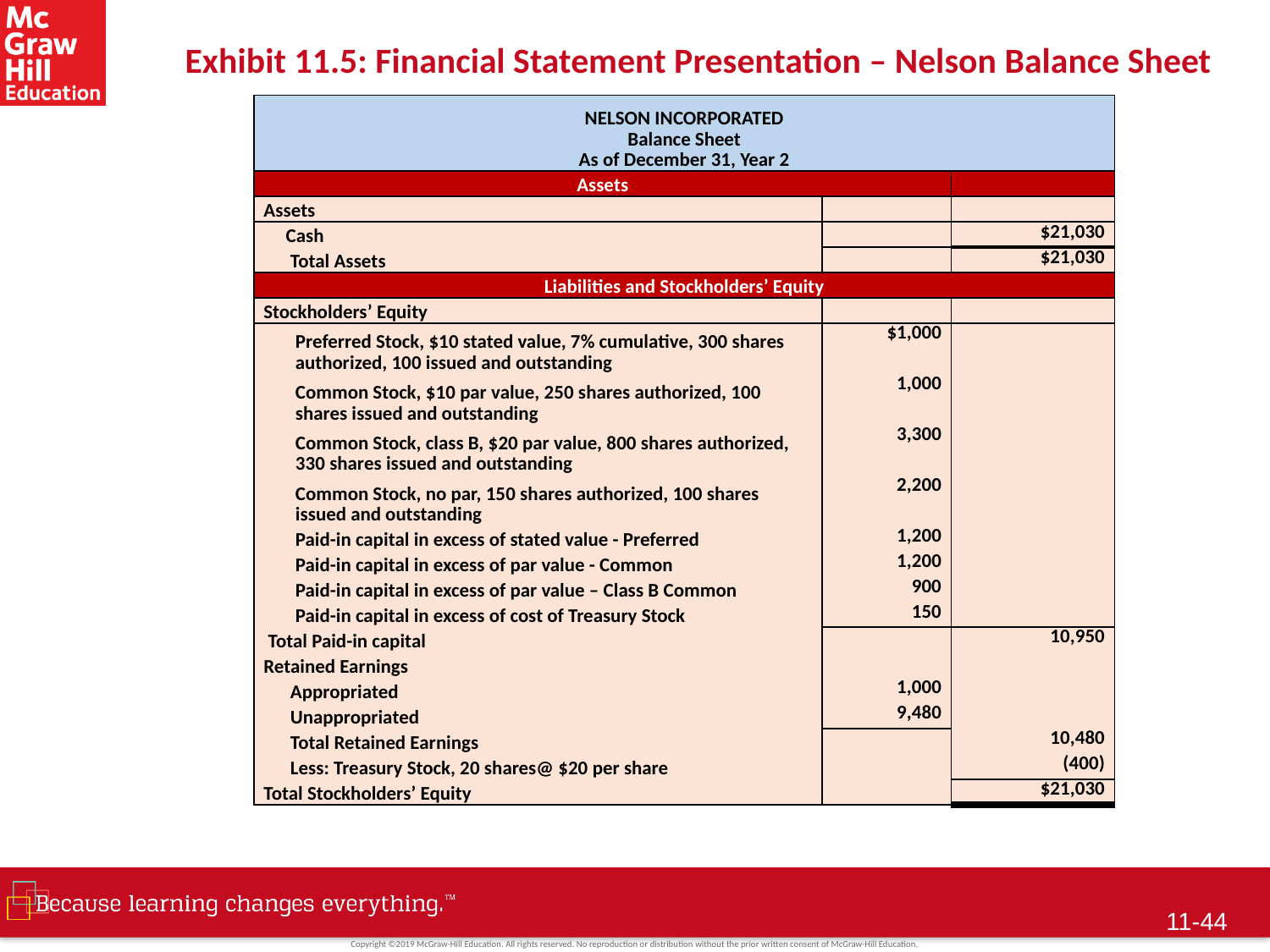

# Exhibit 11.5: Financial Statement Presentation – Nelson Balance Sheet
| NELSON INCORPORATED Balance Sheet As of December 31, Year 2 |  |  |
| --- | --- | --- |
| Assets |  |  |
| Assets |  |  |
| Cash |  | $21,030 |
| Total Assets |  | $21,030 |
| Liabilities and Stockholders’ Equity |  |  |
| Stockholders’ Equity |  |  |
| Preferred Stock, $10 stated value, 7% cumulative, 300 shares authorized, 100 issued and outstanding | $1,000 |  |
| Common Stock, $10 par value, 250 shares authorized, 100 shares issued and outstanding | 1,000 |  |
| Common Stock, class B, $20 par value, 800 shares authorized, 330 shares issued and outstanding | 3,300 |  |
| Common Stock, no par, 150 shares authorized, 100 shares issued and outstanding | 2,200 |  |
| Paid-in capital in excess of stated value - Preferred | 1,200 |  |
| Paid-in capital in excess of par value - Common | 1,200 |  |
| Paid-in capital in excess of par value – Class B Common | 900 |  |
| Paid-in capital in excess of cost of Treasury Stock | 150 |  |
| Total Paid-in capital |  | 10,950 |
| Retained Earnings |  |  |
| Appropriated | 1,000 |  |
| Unappropriated | 9,480 |  |
| Total Retained Earnings |  | 10,480 |
| Less: Treasury Stock, 20 shares@ $20 per share |  | (400) |
| Total Stockholders’ Equity |  | $21,030 |

11-44